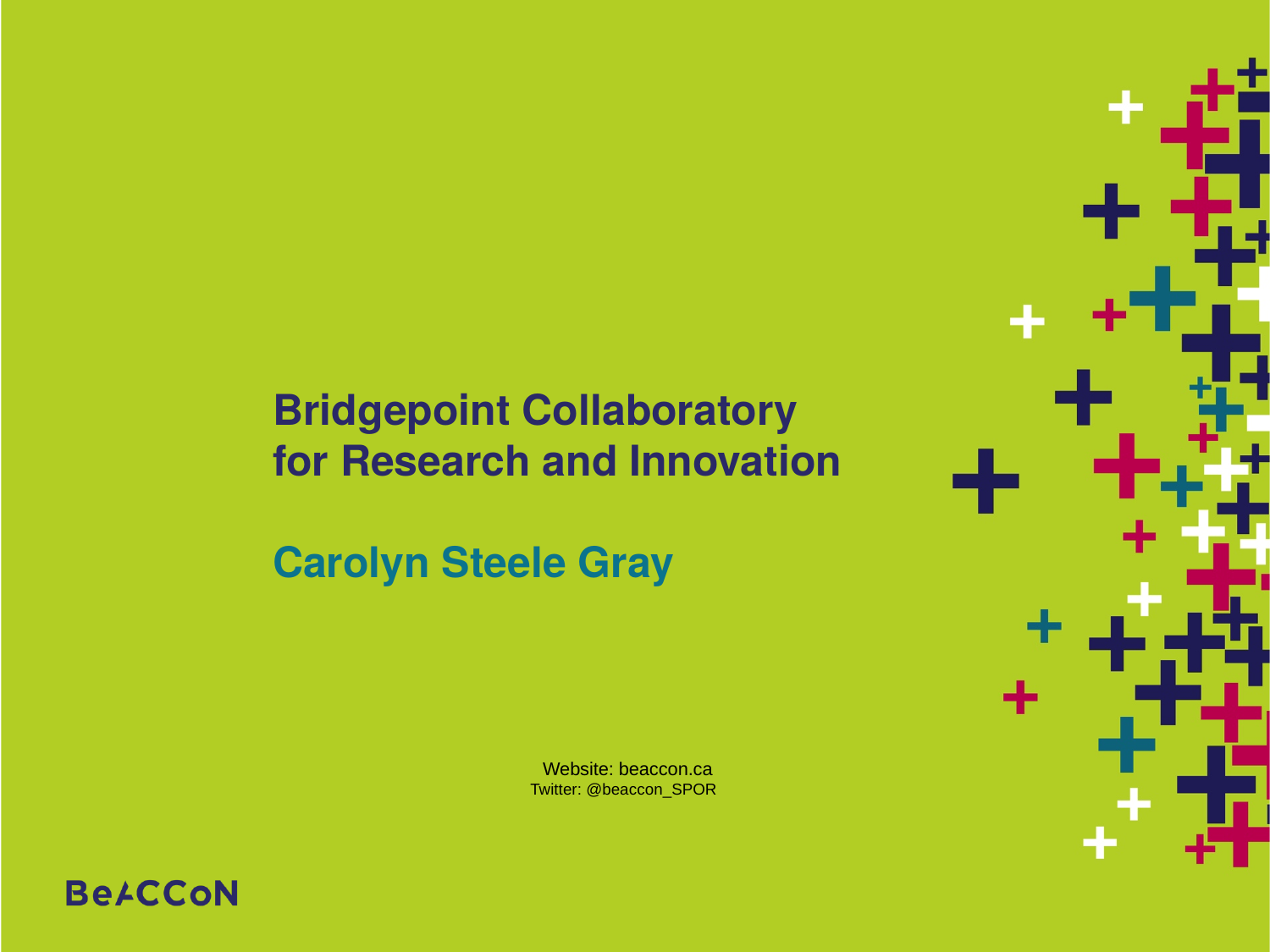

Bridgepoint Collaboratory
for Research and Innovation

Carolyn Steele Gray

Website: beaccon.ca
Twitter: @beaccon_SPOR